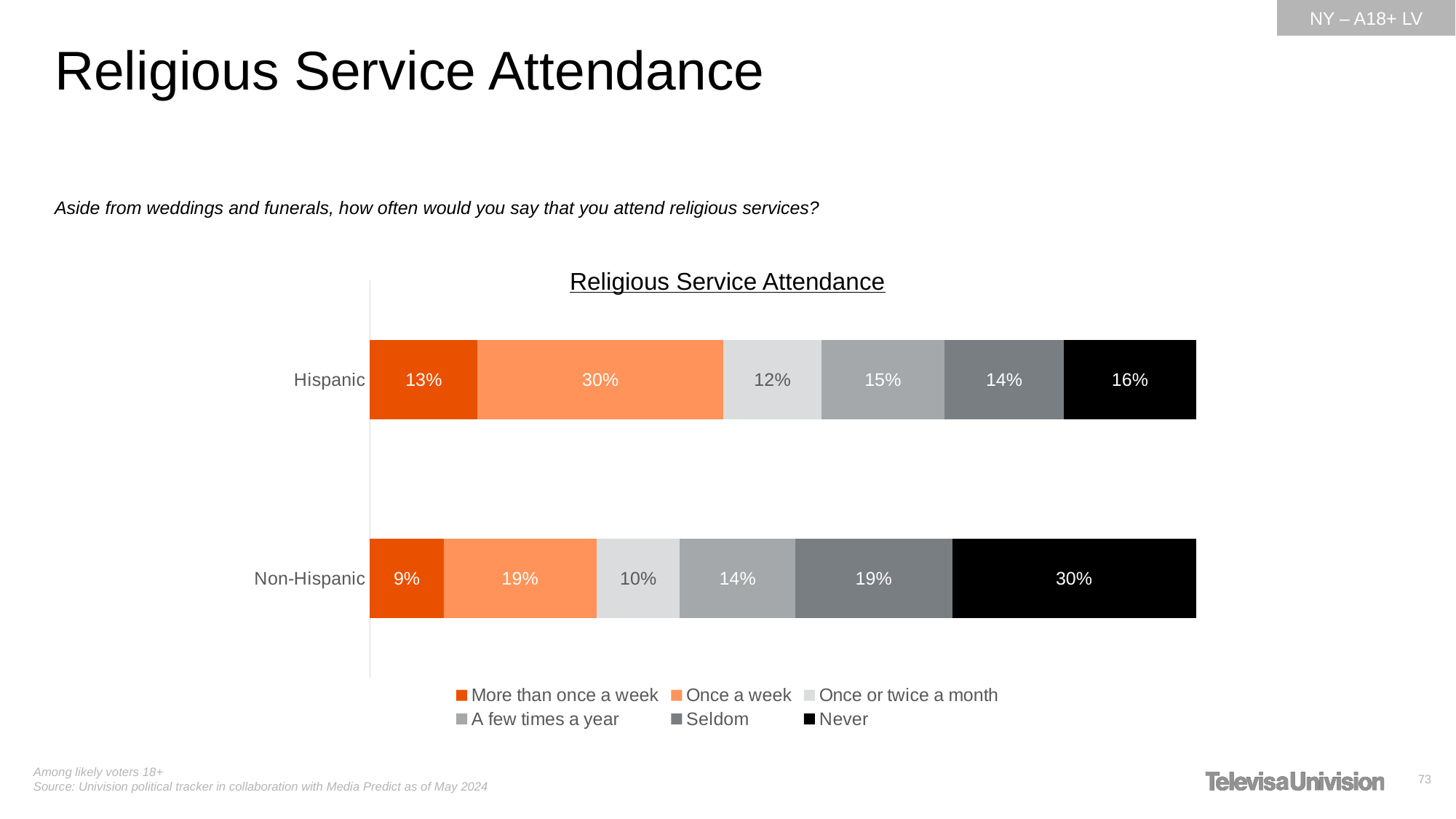

Religious Service Attendance
Aside from weddings and funerals, how often would you say that you attend religious services?
Religious Service Attendance

### Chart

| Category | More than once a week | Once a week | Once or twice a month | A few times a year | Seldom | Never |
|---|---|---|---|---|---|---|
| Hispanic | 0.1304404394050996 | 0.2974025075544876 | 0.1188019468019829 | 0.1488435267270397 | 0.1446106470799995 | 0.1599009324313884 |
| Non-Hispanic | 0.08916415415272143 | 0.1850673968831262 | 0.1011182767320896 | 0.1395519114758702 | 0.1899942087134151 | 0.2951040520427768 |